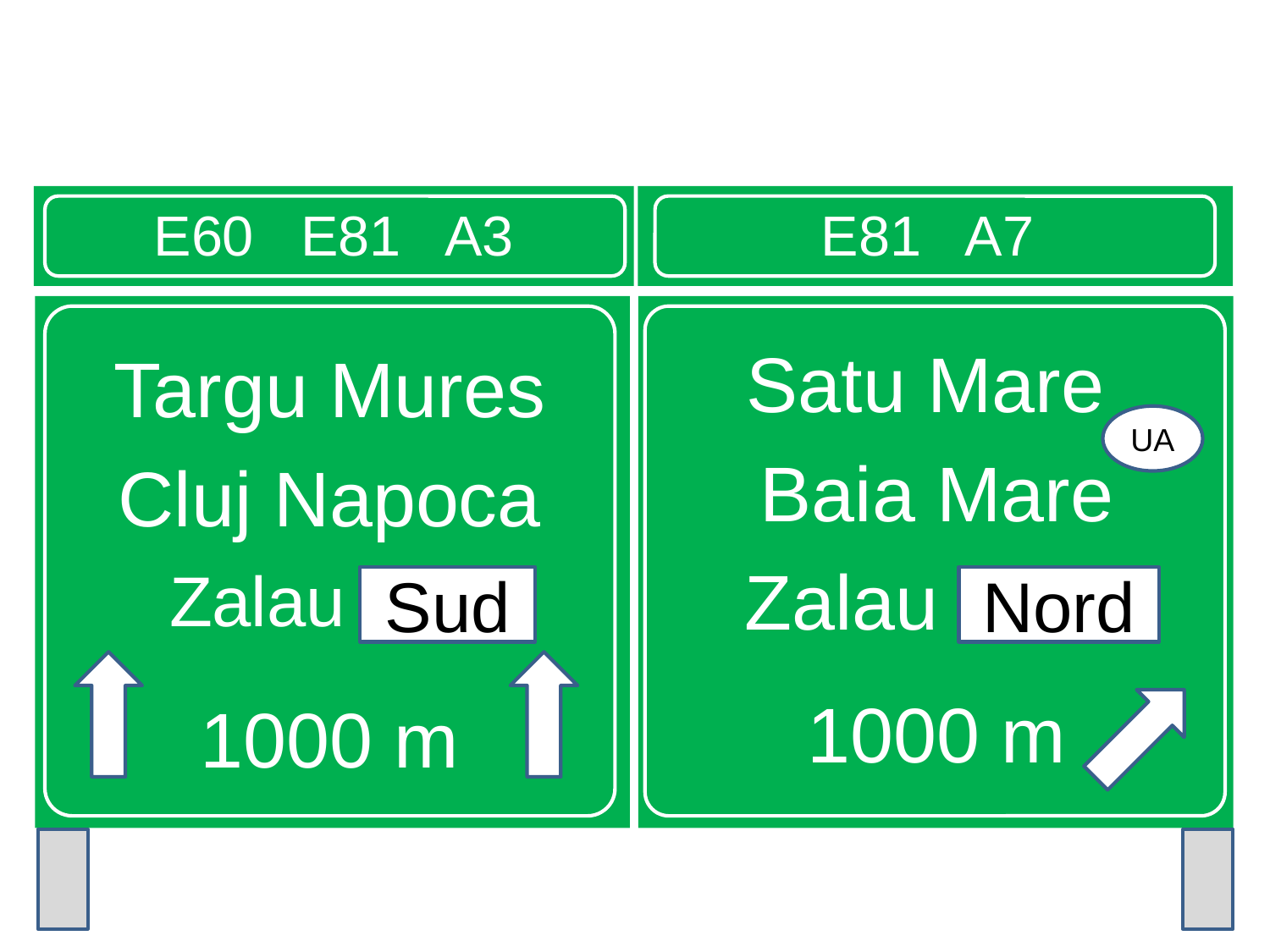

E60   E81   A3
E81   A7

Targu Mures
Cluj Napoca
Zalau Sud

1000 m
Satu Mare
Baia Mare
Zalau Nord

1000 m

UA
Sud
Nord